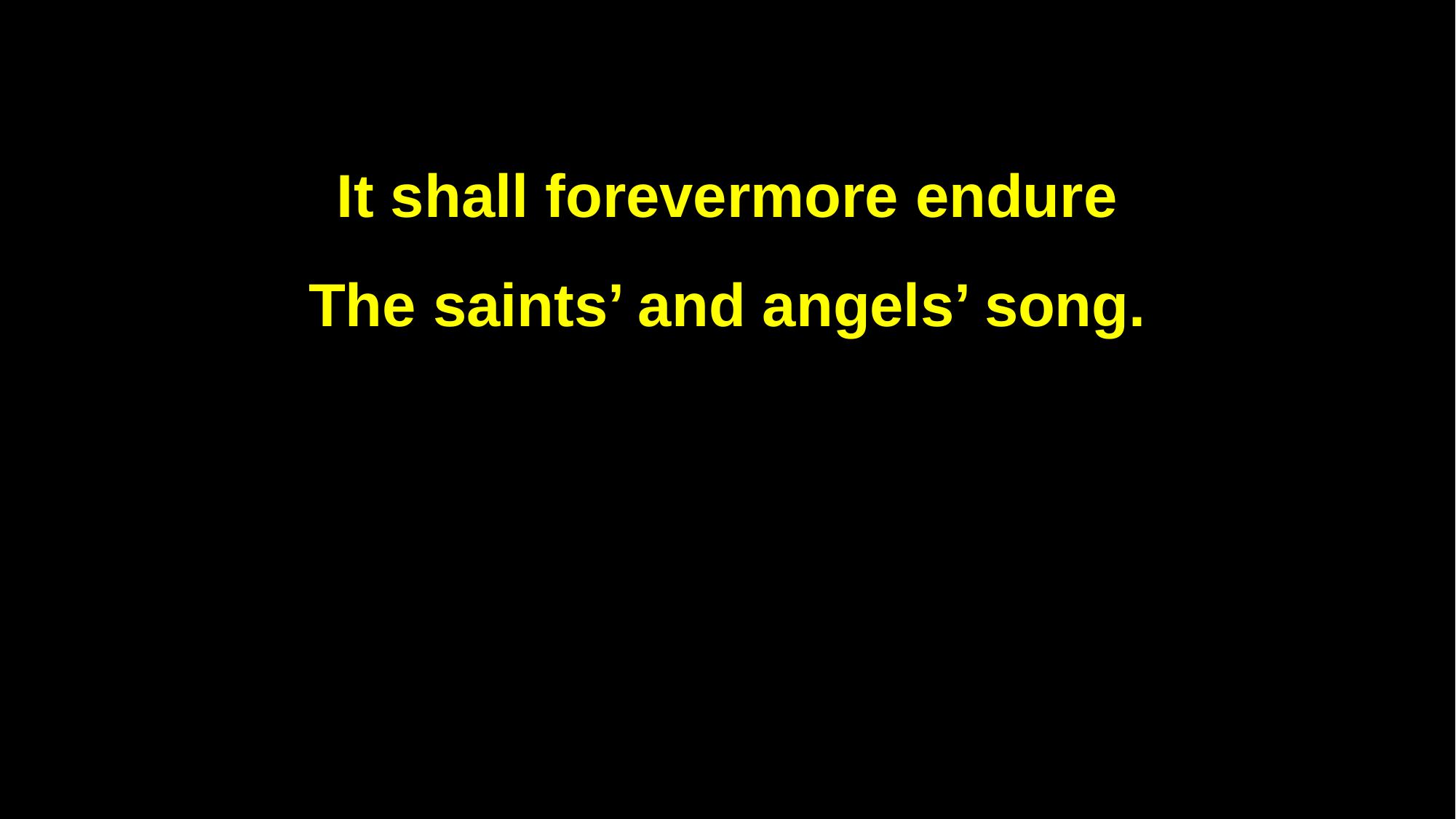

It shall forevermore endure
The saints’ and angels’ song.